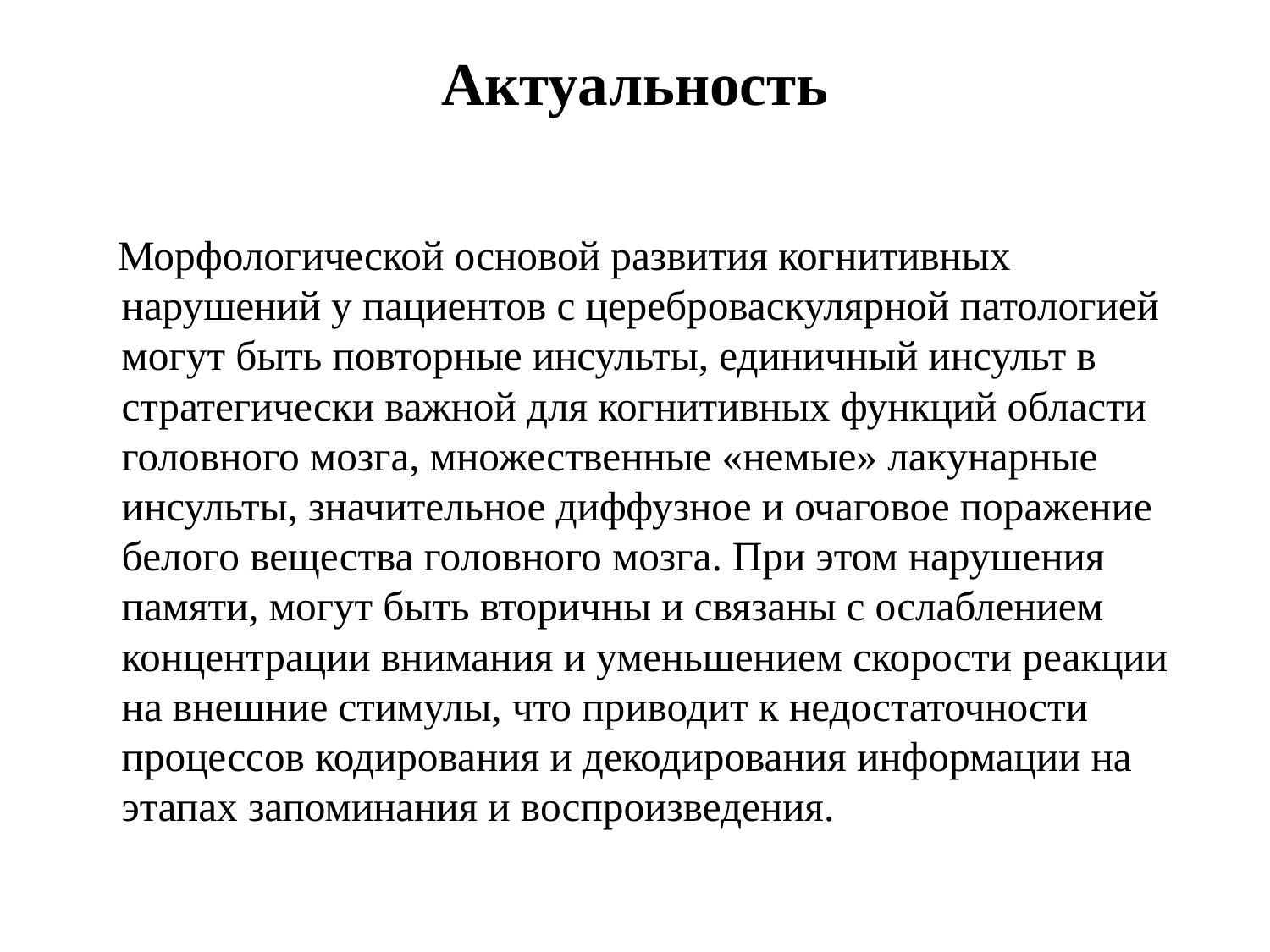

# Актуальность
    Морфологической основой развития когнитивных нарушений у пациентов с цереброваскулярной патологией могут быть повторные инсульты, единичный инсульт в стратегически важной для когнитивных функций области головного мозга, множественные «немые» лакунарные инсульты, значительное диффузное и очаговое поражение белого вещества головного мозга. При этом нарушения памяти, могут быть вторичны и связаны с ослаблением концентрации внимания и уменьшением скорости реакции на внешние стимулы, что приводит к недостаточности процессов кодирования и декодирования информации на этапах запоминания и воспроизведения.